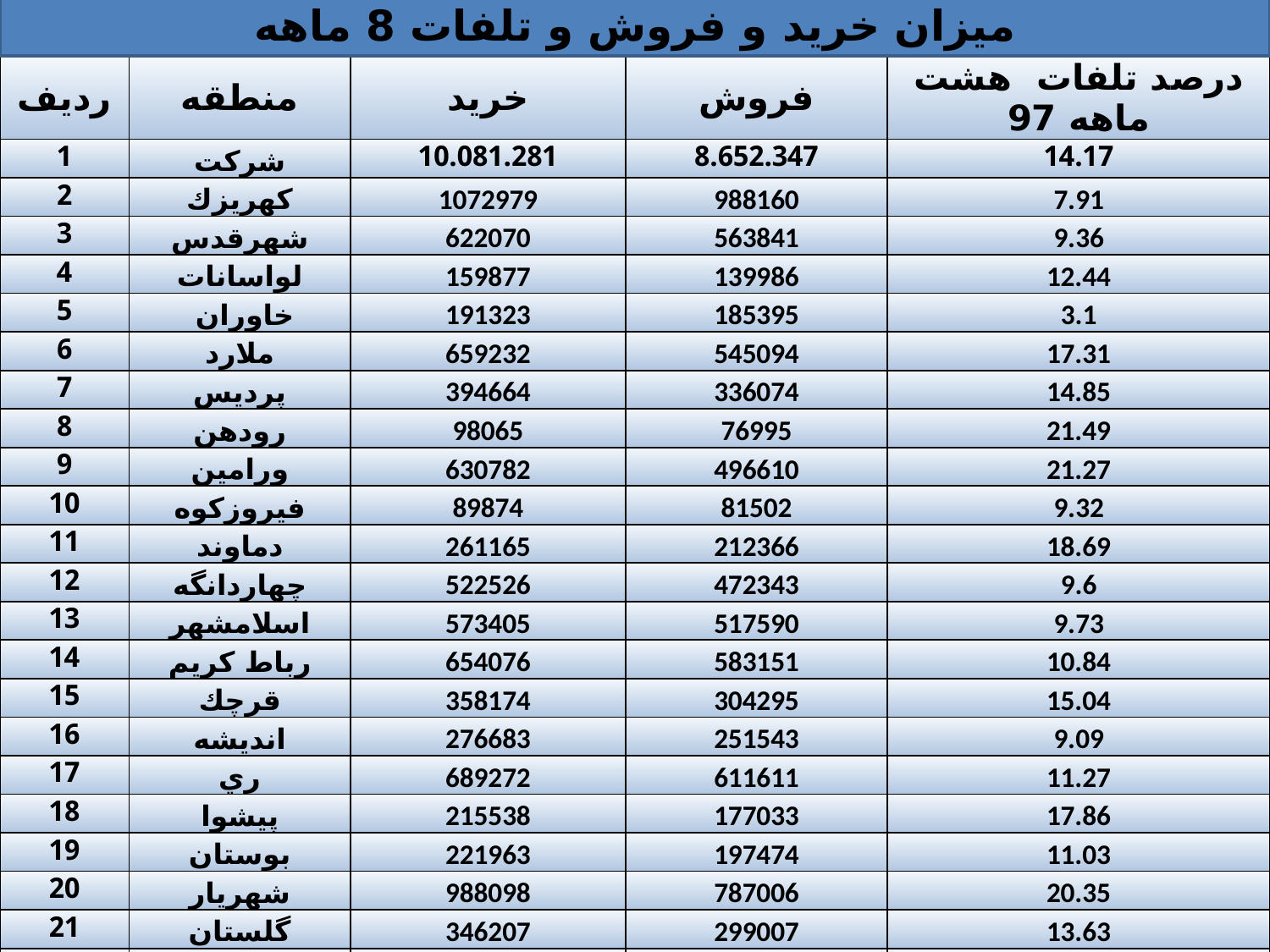

میزان خرید و فروش و تلفات 8 ماهه
| ردیف | منطقه | خرید | فروش | درصد تلفات هشت ماهه 97 |
| --- | --- | --- | --- | --- |
| 1 | شرکت | 10.081.281 | 8.652.347 | 14.17 |
| 2 | كهريزك | 1072979 | 988160 | 7.91 |
| 3 | شهرقدس | 622070 | 563841 | 9.36 |
| 4 | لواسانات | 159877 | 139986 | 12.44 |
| 5 | خاوران | 191323 | 185395 | 3.1 |
| 6 | ملارد | 659232 | 545094 | 17.31 |
| 7 | پرديس | 394664 | 336074 | 14.85 |
| 8 | رودهن | 98065 | 76995 | 21.49 |
| 9 | ورامين | 630782 | 496610 | 21.27 |
| 10 | فيروزكوه | 89874 | 81502 | 9.32 |
| 11 | دماوند | 261165 | 212366 | 18.69 |
| 12 | چهاردانگه | 522526 | 472343 | 9.6 |
| 13 | اسلامشهر | 573405 | 517590 | 9.73 |
| 14 | رباط كريم | 654076 | 583151 | 10.84 |
| 15 | قرچك | 358174 | 304295 | 15.04 |
| 16 | اندیشه | 276683 | 251543 | 9.09 |
| 17 | ري | 689272 | 611611 | 11.27 |
| 18 | پيشوا | 215538 | 177033 | 17.86 |
| 19 | بوستان | 221963 | 197474 | 11.03 |
| 20 | شهریار | 988098 | 787006 | 20.35 |
| 21 | گلستان | 346207 | 299007 | 13.63 |
| 22 | پاكدشت | 1055308 | 841271 | 20.28 |